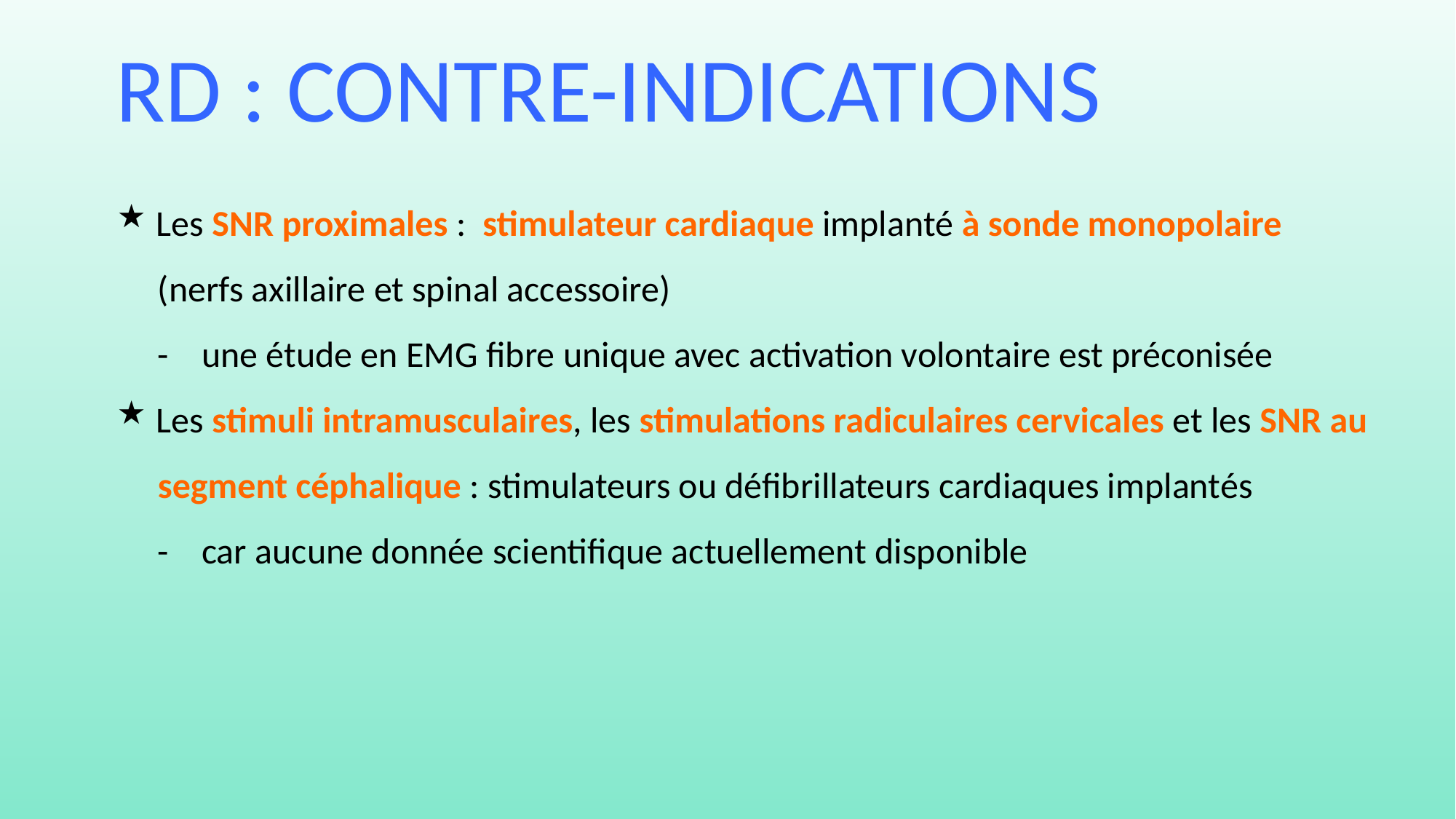

RD : contre-indications

 Les SNR proximales :  stimulateur cardiaque implanté à sonde monopolaire
	(nerfs axillaire et spinal accessoire)
	-	une étude en EMG fibre unique avec activation volontaire est préconisée
 Les stimuli intramusculaires, les stimulations radiculaires cervicales et les SNR au 	segment céphalique : stimulateurs ou défibrillateurs cardiaques implantés
	- 	car aucune donnée scientifique actuellement disponible